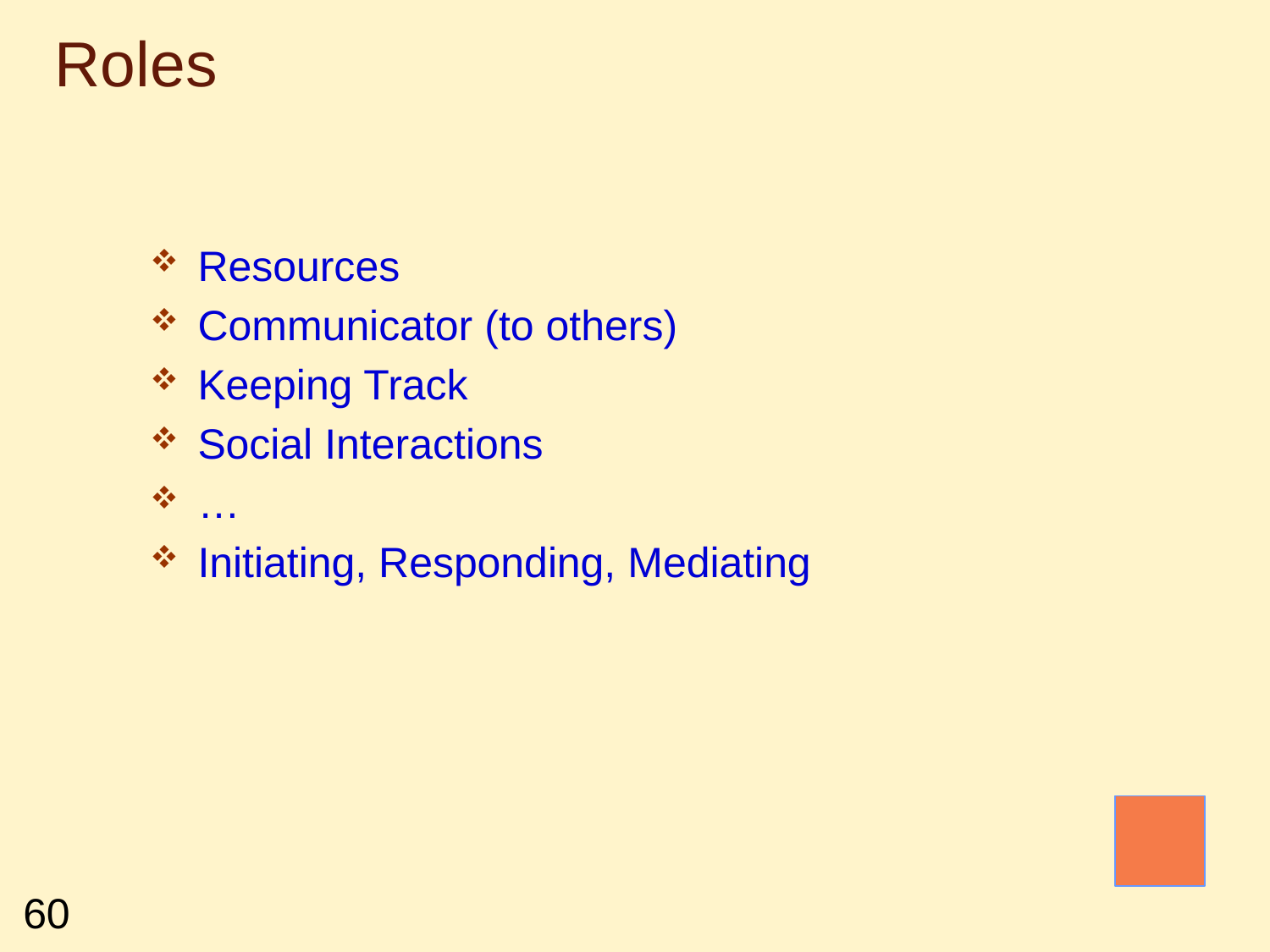

# Roles
Resources
Communicator (to others)
Keeping Track
Social Interactions
…
Initiating, Responding, Mediating